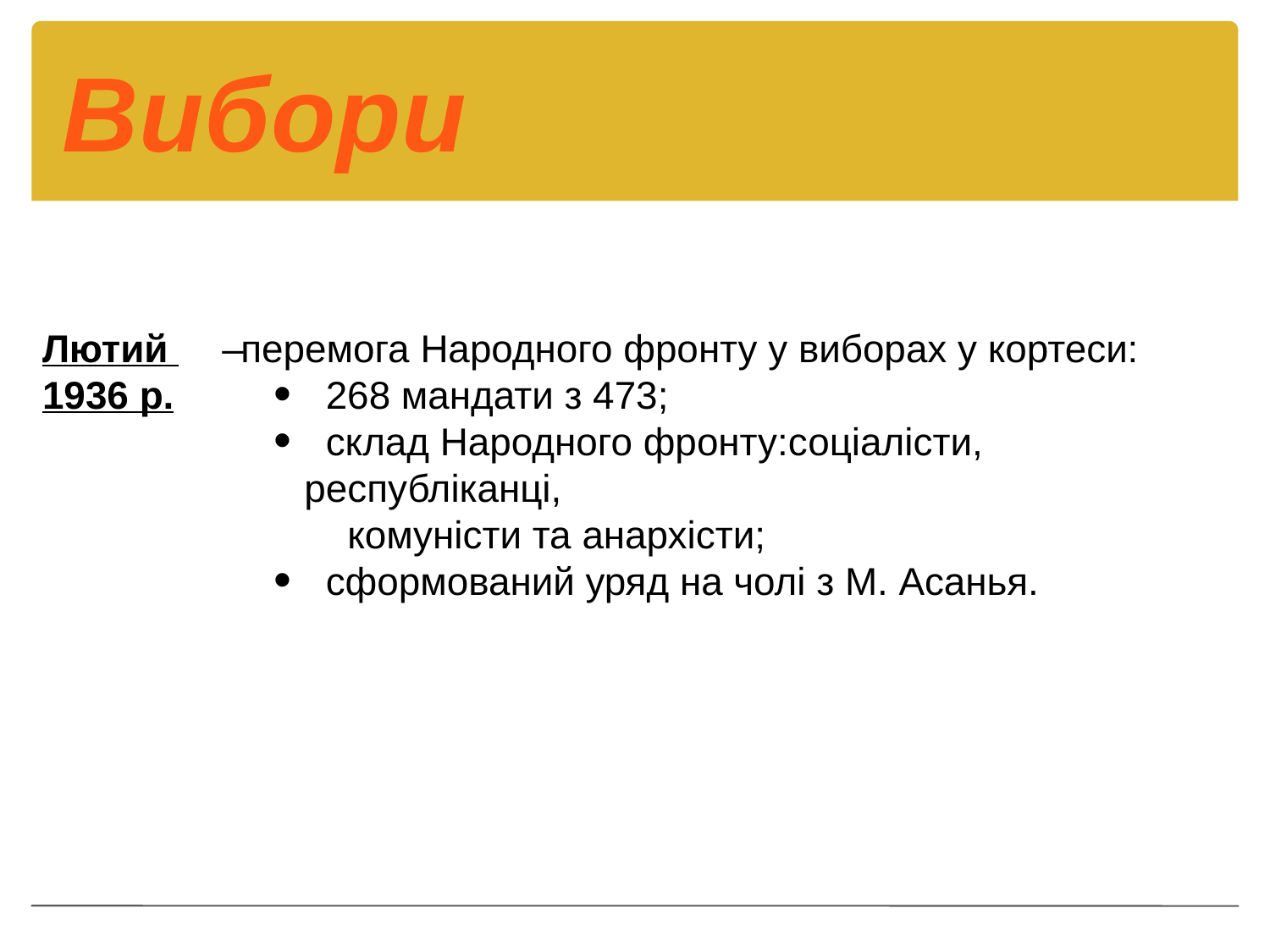

Вибори
Лютий     –
1936 р.
перемога Народного фронту у виборах у кортеси:
  268 мандати з 473;
  склад Народного фронту:соціалісти, республіканці,
    комуністи та анархісти;
  сформований уряд на чолі з М. Асанья.